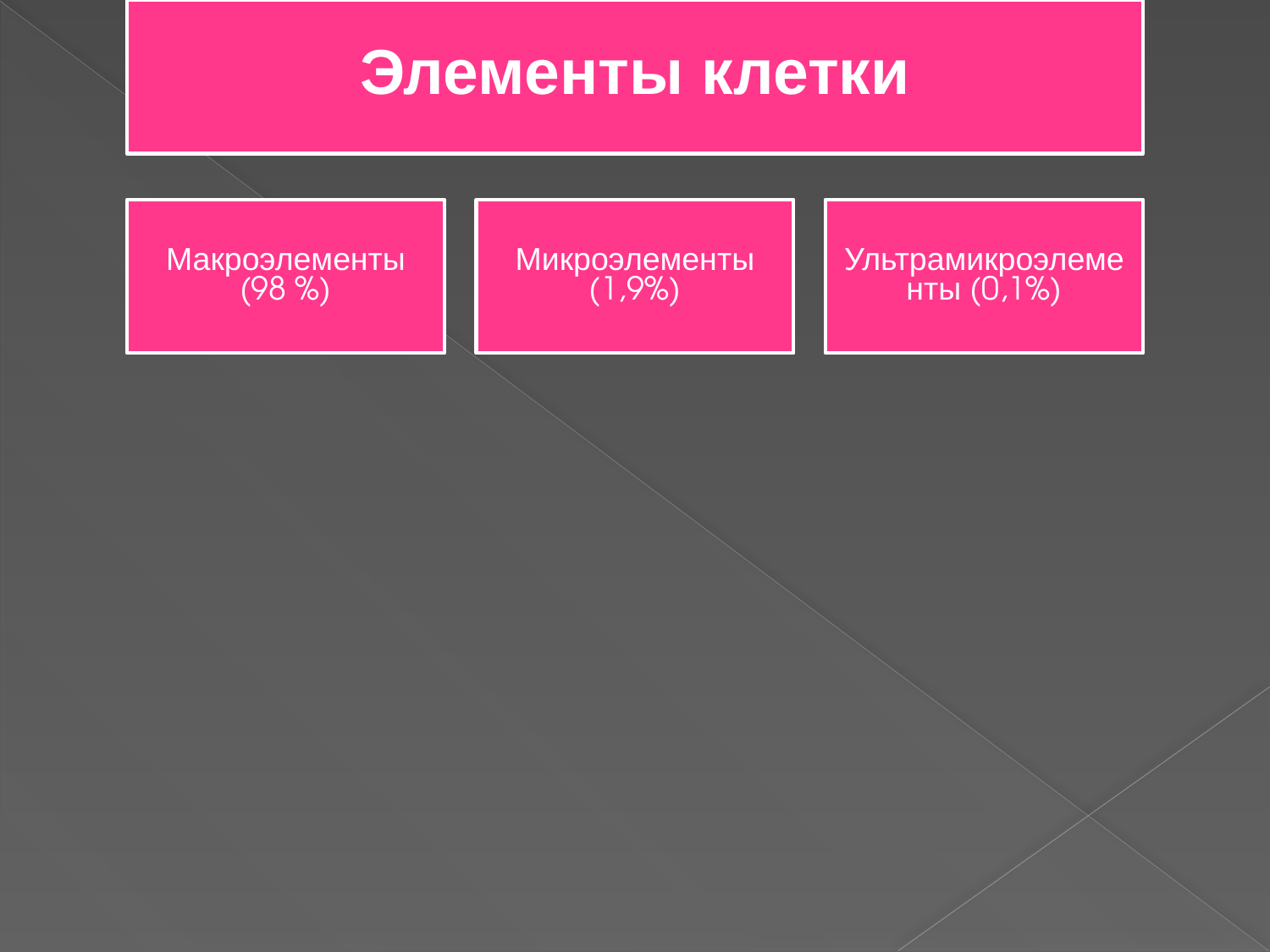

Элементы клетки
Макроэлементы (98 %)
Микроэлементы (1,9%)
Ультрамикроэлементы (0,1%)